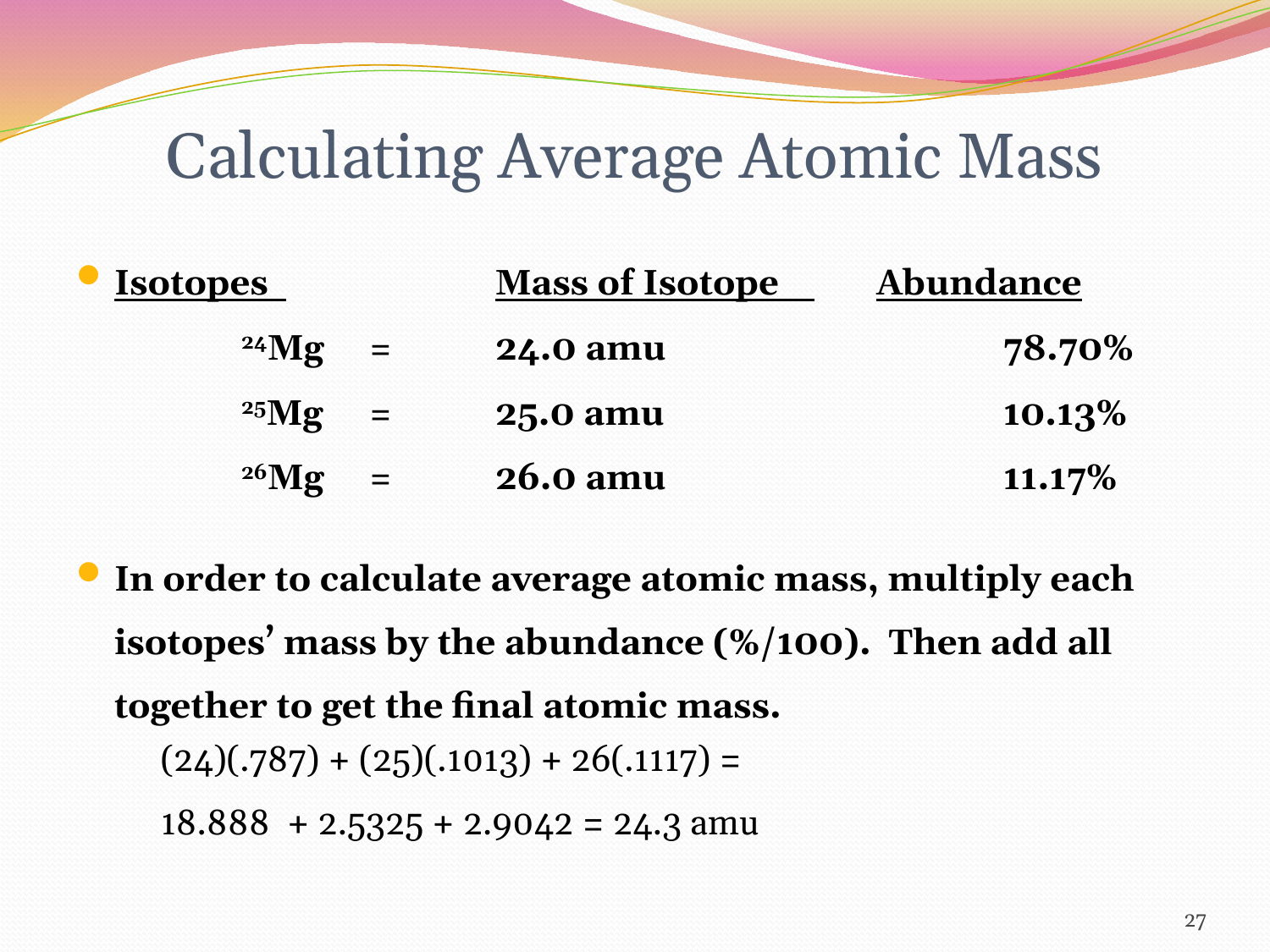

# Calculating Average Atomic Mass
Isotopes  		Mass of Isotope    	Abundance

     		24Mg    	=	24.0 amu 			78.70%

		25Mg  	=   	25.0 amu      	  		10.13%

   		26Mg    	=     	26.0 amu		 	11.17%

In order to calculate average atomic mass, multiply each isotopes’ mass by the abundance (%/100).  Then add all together to get the final atomic mass.

(24)(.787) + (25)(.1013) + 26(.1117) =
18.888  + 2.5325 + 2.9042 = 24.3 amu
27